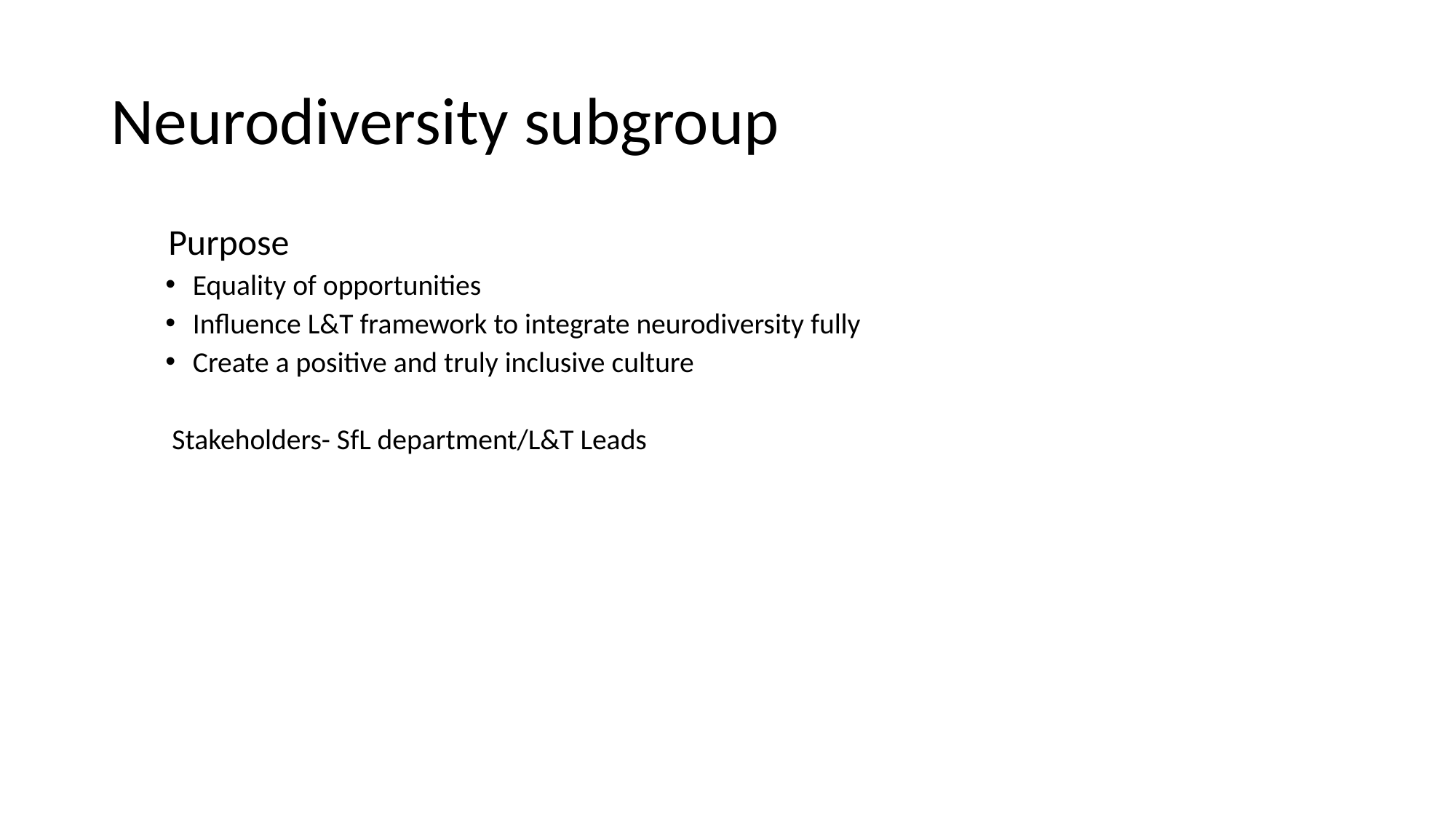

# Neurodiversity subgroup
       Purpose
Equality of opportunities
Influence L&T framework to integrate neurodiversity fully
Create a positive and truly inclusive culture

 Stakeholders- SfL department/L&T Leads